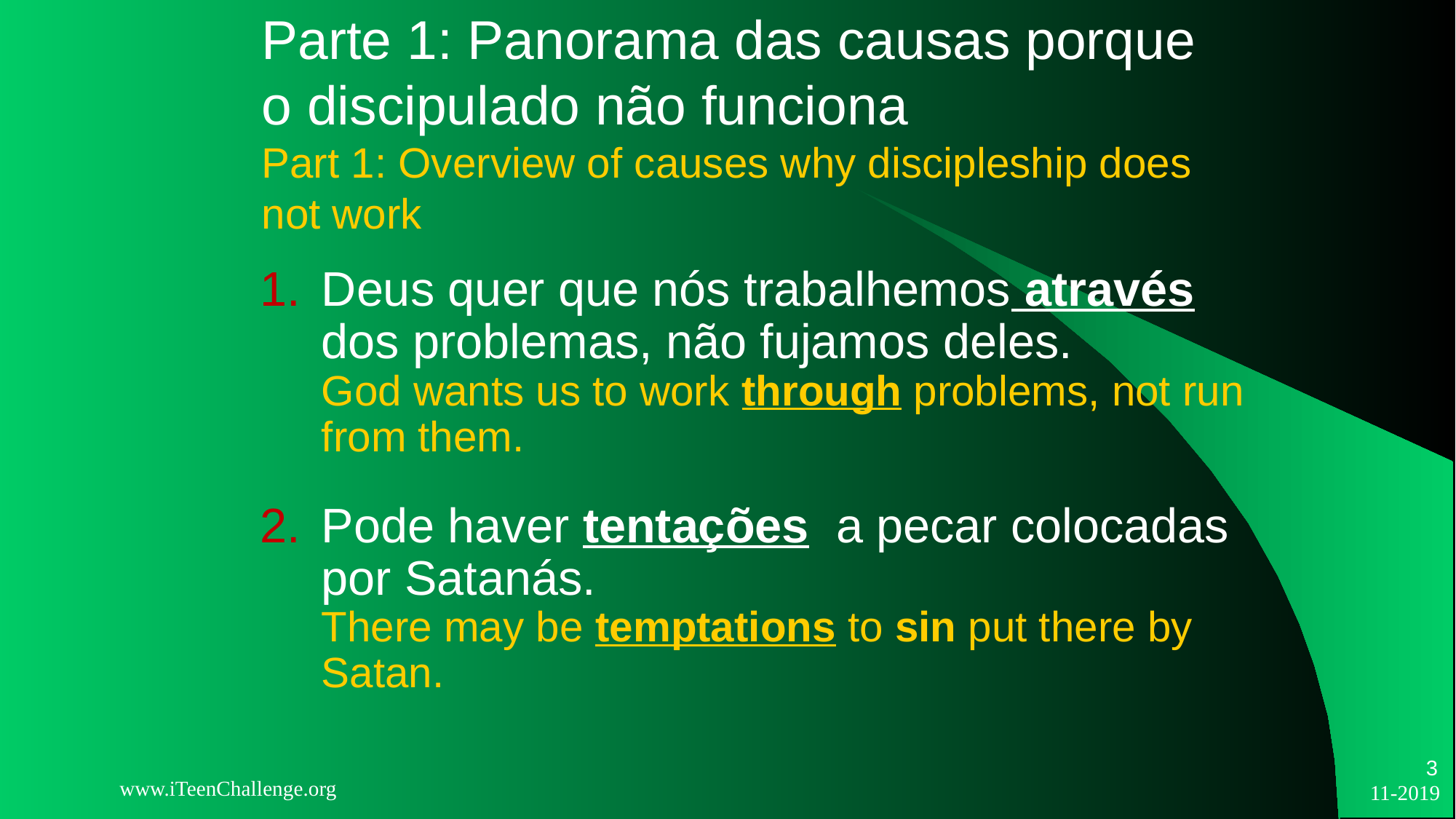

# Parte 1: Panorama das causas porque o discipulado não funciona Part 1: Overview of causes why discipleship does not work
Deus quer que nós trabalhemos através dos problemas, não fujamos deles.
God wants us to work through problems, not run from them.
Pode haver tentações  a pecar colocadas por Satanás.
There may be temptations to sin put there by Satan.
3
www.iTeenChallenge.org
11-2019